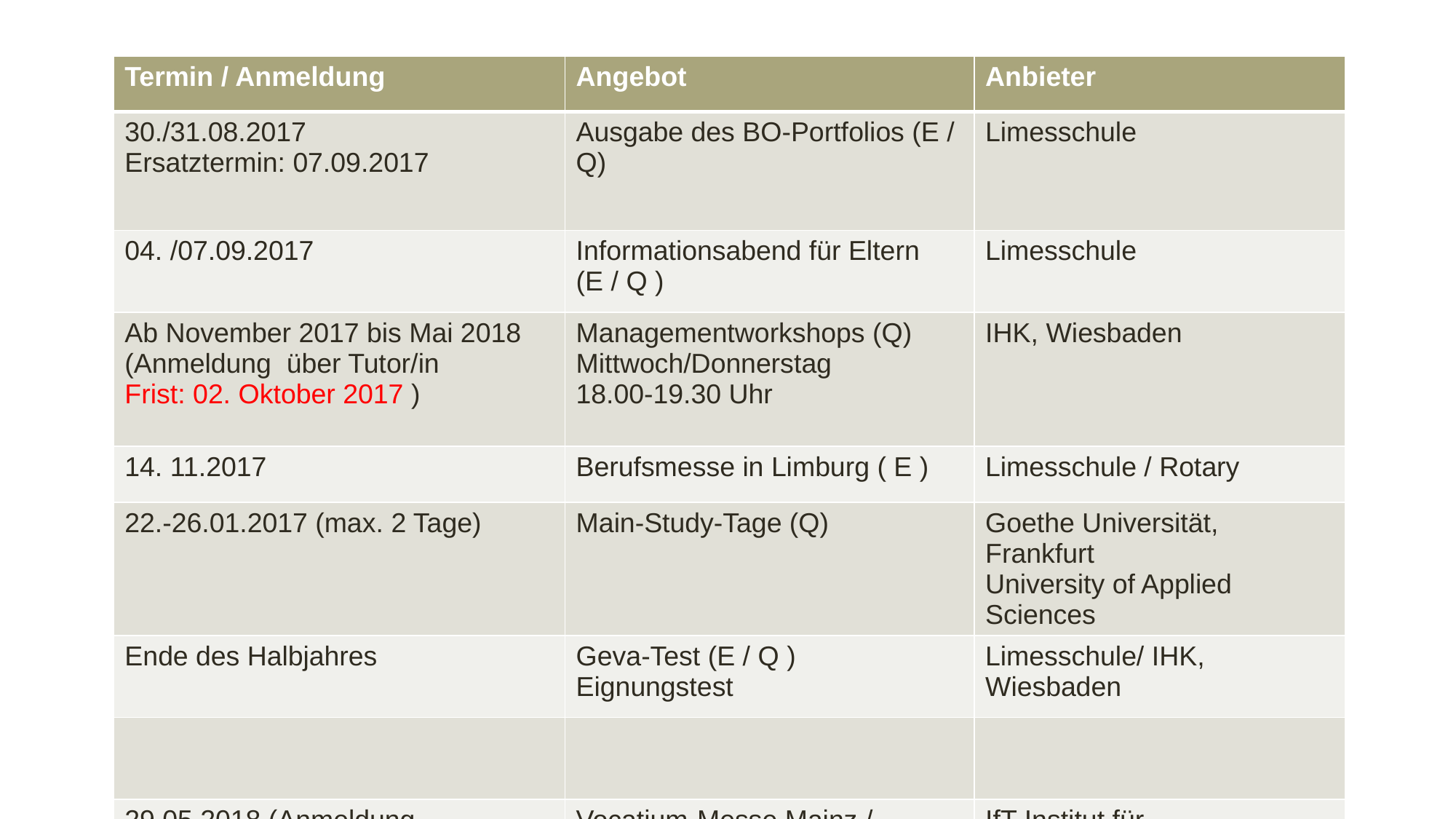

| Termin / Anmeldung | Angebot | Anbieter |
| --- | --- | --- |
| 30./31.08.2017 Ersatztermin: 07.09.2017 | Ausgabe des BO-Portfolios (E / Q) | Limesschule |
| 04. /07.09.2017 | Informationsabend für Eltern (E / Q ) | Limesschule |
| Ab November 2017 bis Mai 2018 (Anmeldung über Tutor/in Frist: 02. Oktober 2017 ) | Managementworkshops (Q) Mittwoch/Donnerstag 18.00-19.30 Uhr | IHK, Wiesbaden |
| 14. 11.2017 | Berufsmesse in Limburg ( E ) | Limesschule / Rotary |
| 22.-26.01.2017 (max. 2 Tage) | Main-Study-Tage (Q) | Goethe Universität, Frankfurt University of Applied Sciences |
| Ende des Halbjahres | Geva-Test (E / Q ) Eignungstest | Limesschule/ IHK, Wiesbaden |
|  |  |  |
| 29.05.2018 (Anmeldung erforderlich) | Vocatium-Messe Mainz / (Wiesbaden) (Q) | IfT Institut für Talententwicklung |